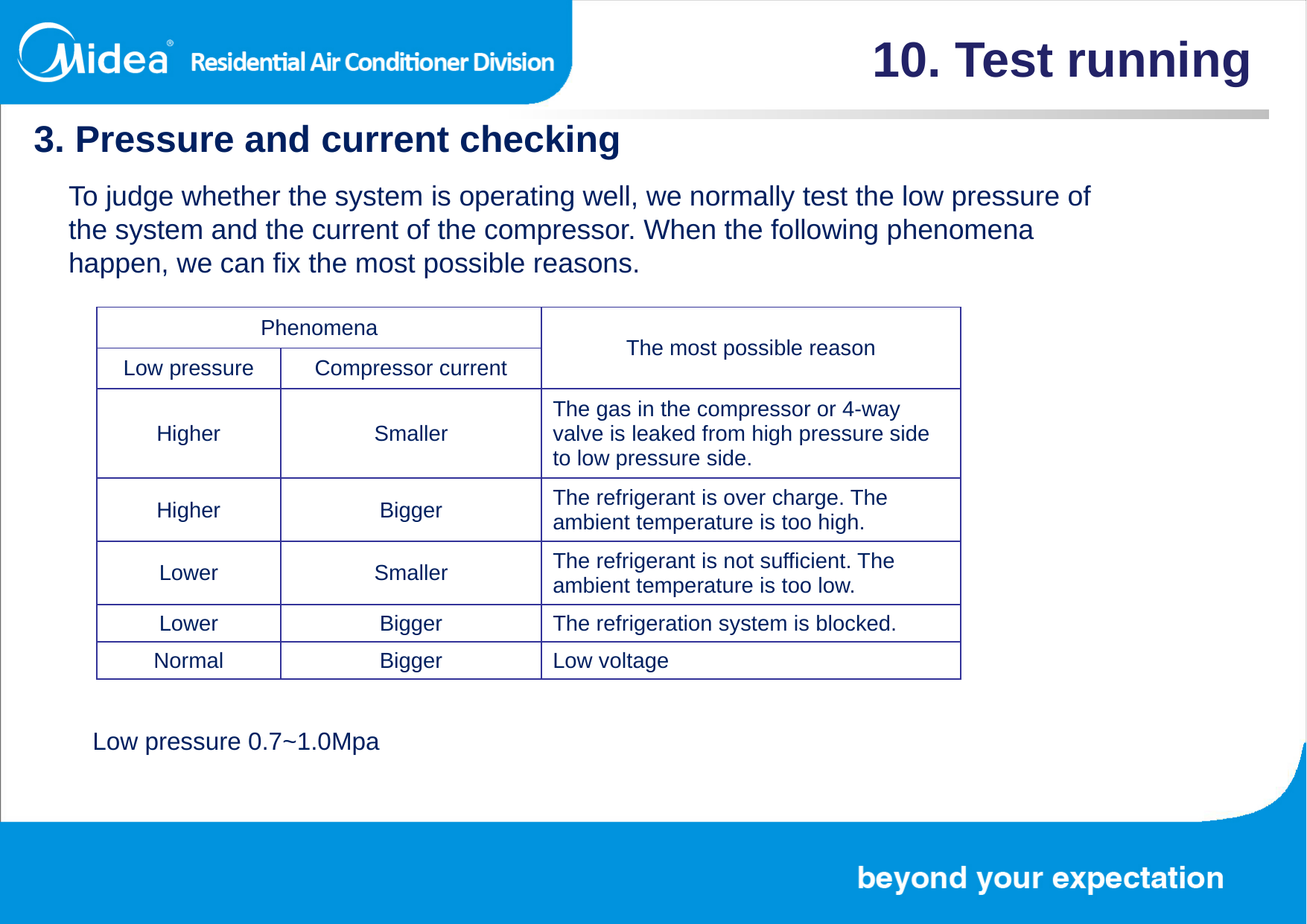

10. Test running

3. Pressure and current checking
To judge whether the system is operating well, we normally test the low pressure of the system and the current of the compressor. When the following phenomena happen, we can fix the most possible reasons.
| Phenomena |  | The most possible reason |
| --- | --- | --- |
| Low pressure | Compressor current |  |
| Higher | Smaller | The gas in the compressor or 4-way valve is leaked from high pressure side to low pressure side. |
| Higher | Bigger | The refrigerant is over charge. The ambient temperature is too high. |
| Lower | Smaller | The refrigerant is not sufficient. The ambient temperature is too low. |
| Lower | Bigger | The refrigeration system is blocked. |
| Normal | Bigger | Low voltage |
| Low pressure 0.7~1.0Mpa |  |
| --- | --- |